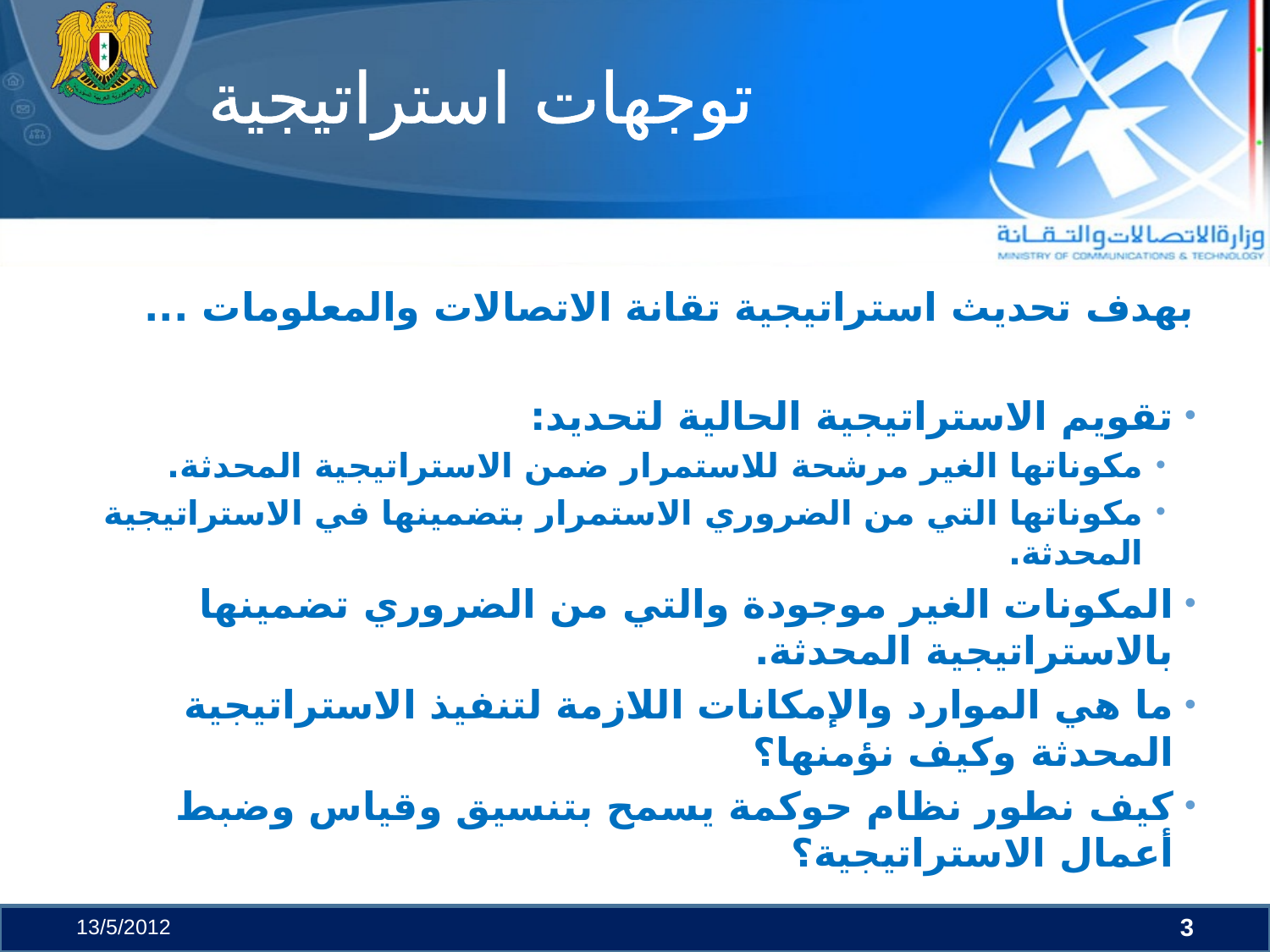

# توجهات استراتيجية
بهدف تحديث استراتيجية تقانة الاتصالات والمعلومات ...

تقويم الاستراتيجية الحالية لتحديد:
مكوناتها الغير مرشحة للاستمرار ضمن الاستراتيجية المحدثة.
مكوناتها التي من الضروري الاستمرار بتضمينها في الاستراتيجية المحدثة.
المكونات الغير موجودة والتي من الضروري تضمينها بالاستراتيجية المحدثة.
ما هي الموارد والإمكانات اللازمة لتنفيذ الاستراتيجية المحدثة وكيف نؤمنها؟
كيف نطور نظام حوكمة يسمح بتنسيق وقياس وضبط  أعمال الاستراتيجية؟
13/5/2012
3